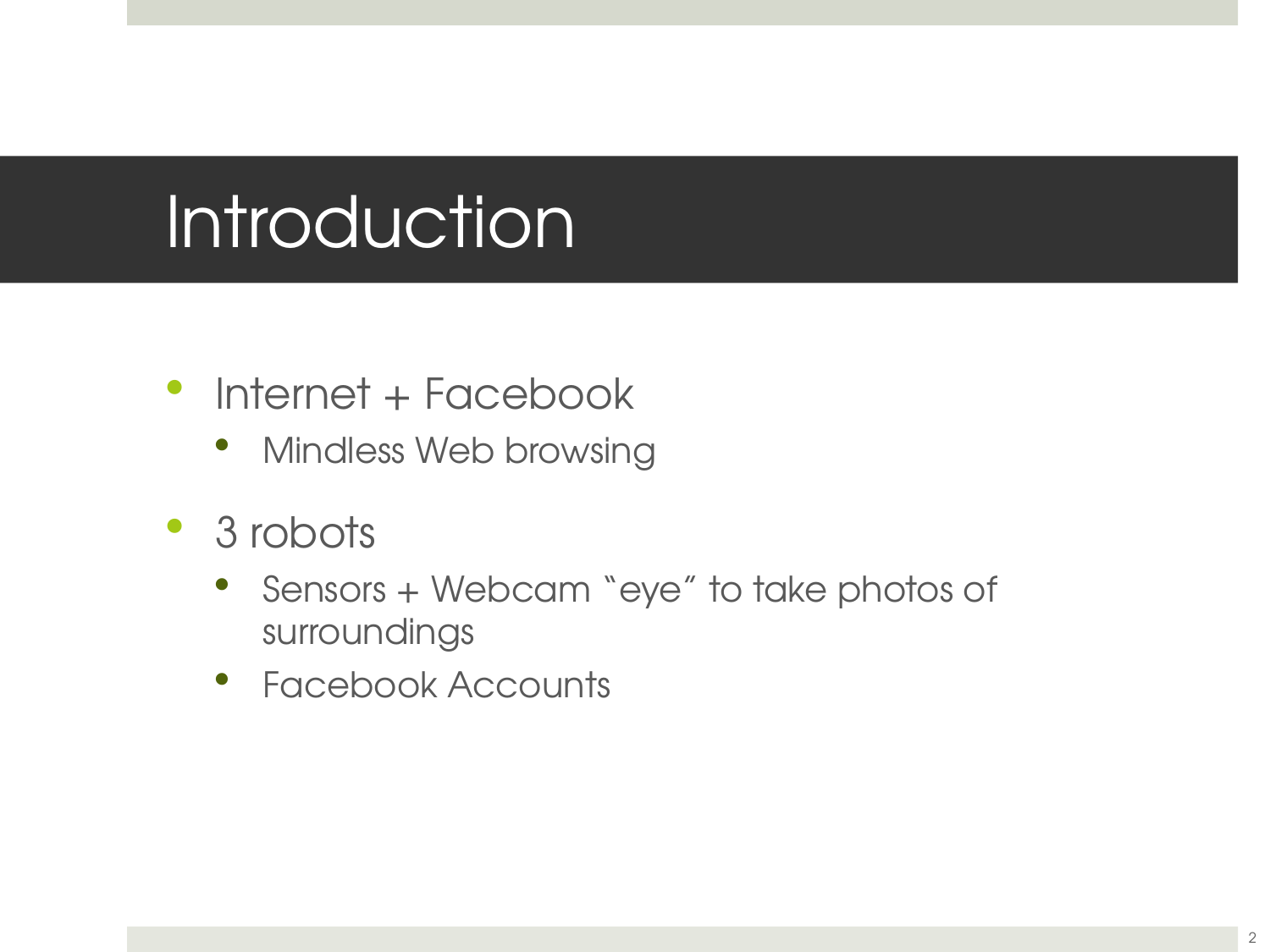

# Introduction
Internet + Facebook
Mindless Web browsing
3 robots
Sensors + Webcam “eye” to take photos of surroundings
Facebook Accounts
2